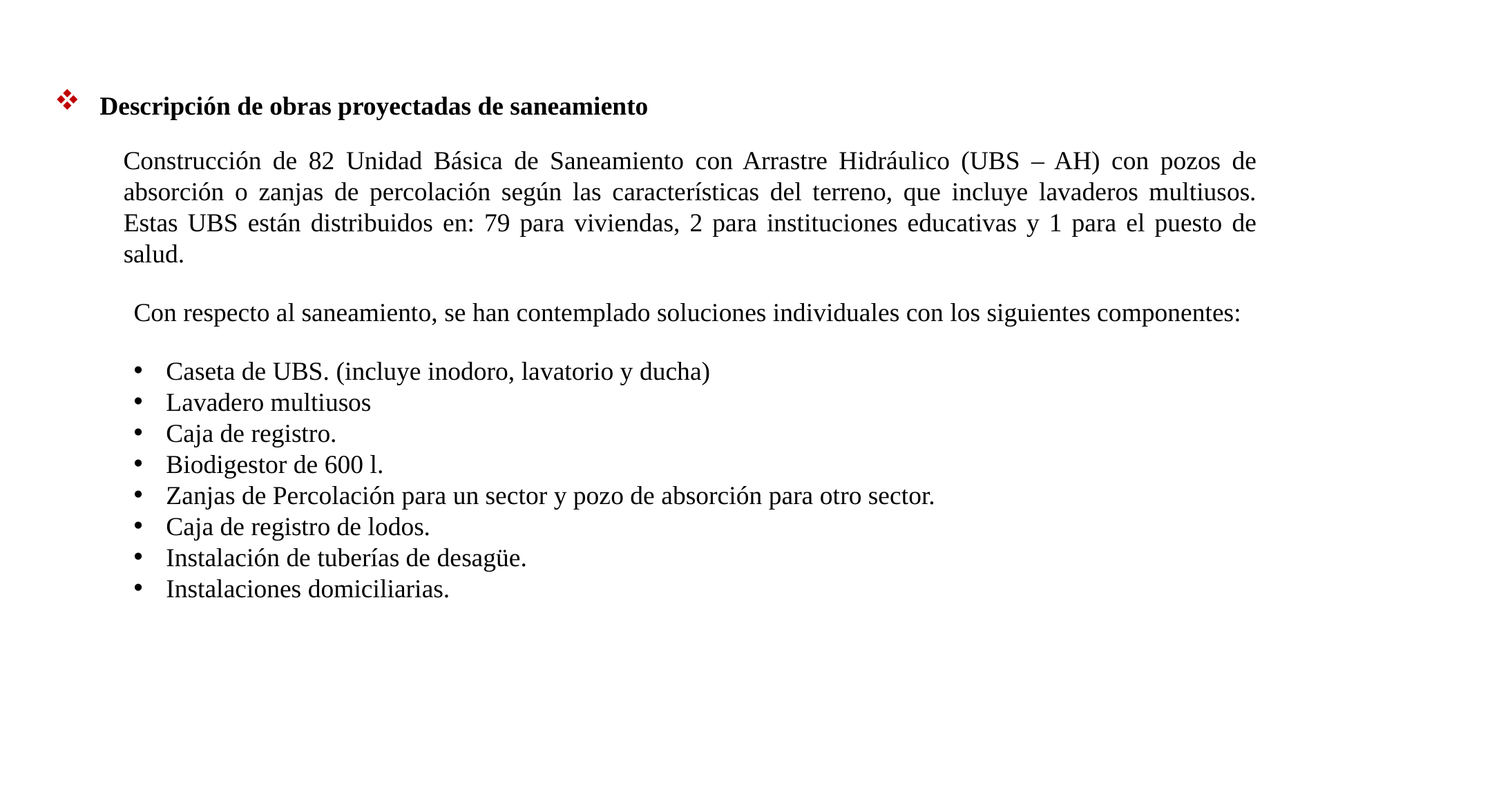

Descripción de obras proyectadas de saneamiento
Construcción de 82 Unidad Básica de Saneamiento con Arrastre Hidráulico (UBS – AH) con pozos de absorción o zanjas de percolación según las características del terreno, que incluye lavaderos multiusos. Estas UBS están distribuidos en: 79 para viviendas, 2 para instituciones educativas y 1 para el puesto de salud.
Con respecto al saneamiento, se han contemplado soluciones individuales con los siguientes componentes:

Caseta de UBS. (incluye inodoro, lavatorio y ducha)
Lavadero multiusos
Caja de registro.
Biodigestor de 600 l.
Zanjas de Percolación para un sector y pozo de absorción para otro sector.
Caja de registro de lodos.
Instalación de tuberías de desagüe.
Instalaciones domiciliarias.